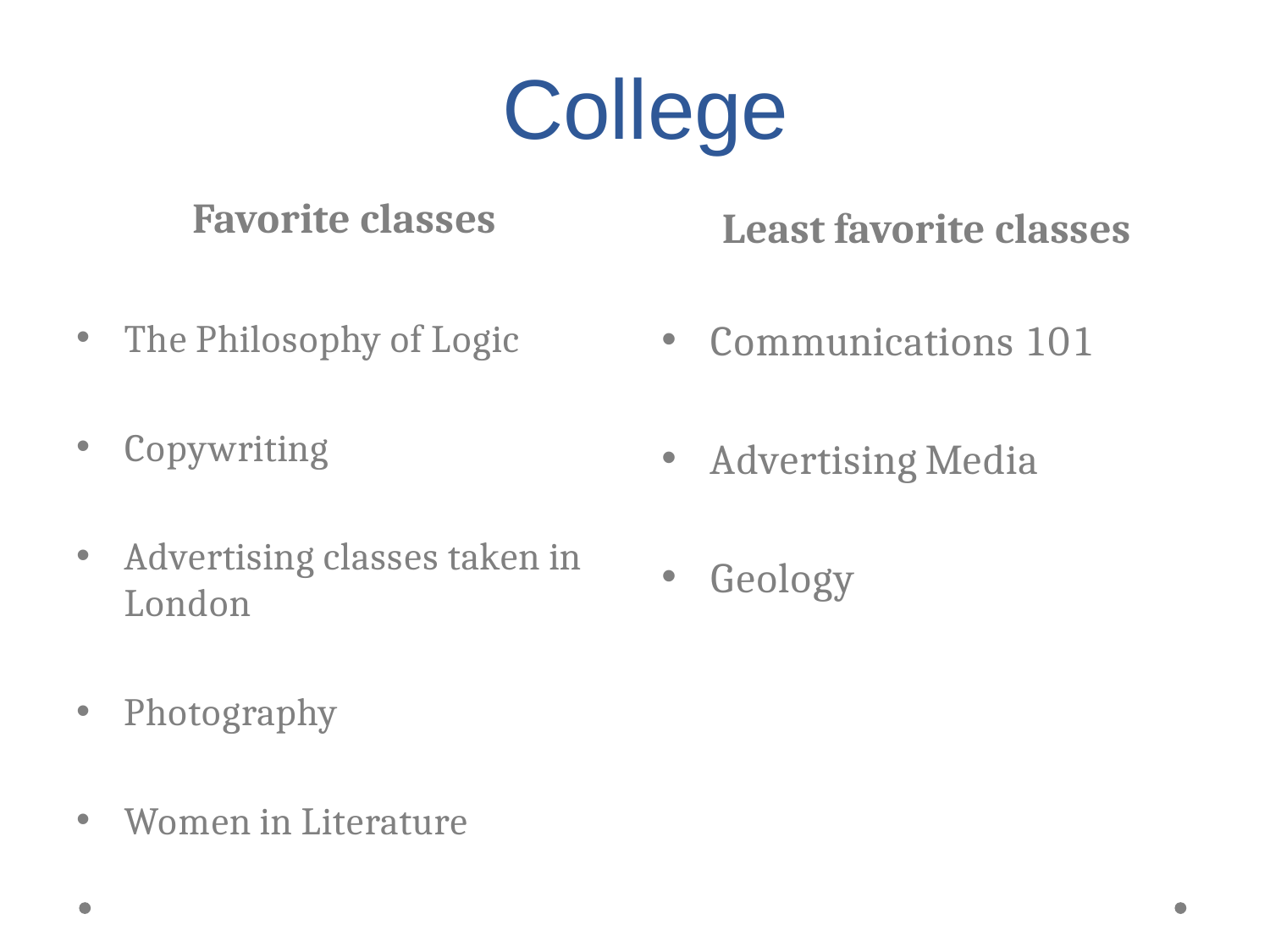

# College
Least favorite classes

Favorite classes

The Philosophy of Logic

Copywriting

Advertising classes taken in London

Photography

Women in Literature

Communications 101

Advertising Media

Geology